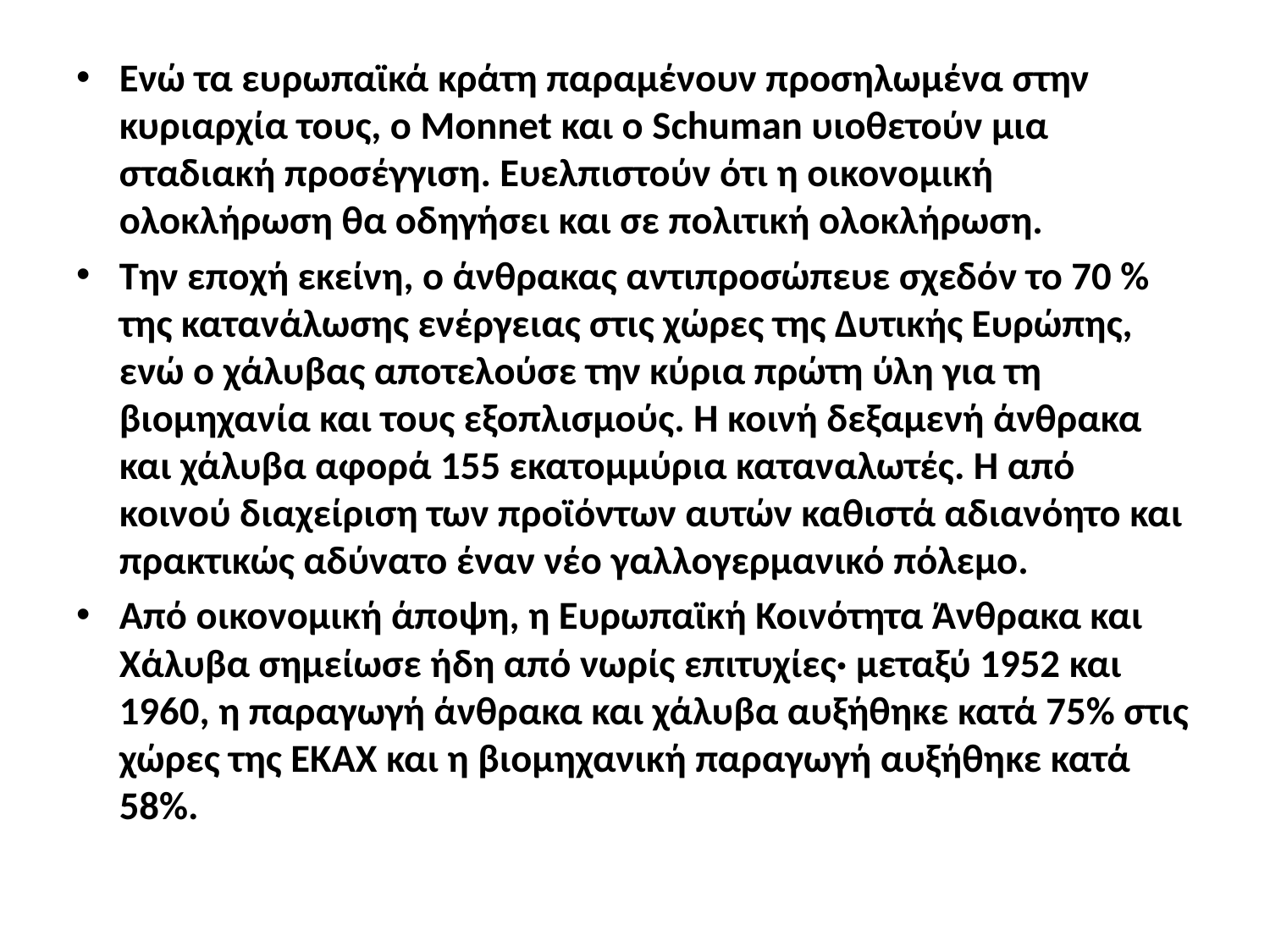

Ενώ τα ευρωπαϊκά κράτη παραμένουν προσηλωμένα στην κυριαρχία τους, ο Monnet και ο Schuman υιοθετούν μια σταδιακή προσέγγιση. Ευελπιστούν ότι η οικονομική ολοκλήρωση θα οδηγήσει και σε πολιτική ολοκλήρωση.
Την εποχή εκείνη, ο άνθρακας αντιπροσώπευε σχεδόν το 70 % της κατανάλωσης ενέργειας στις χώρες της Δυτικής Ευρώπης, ενώ ο χάλυβας αποτελούσε την κύρια πρώτη ύλη για τη βιομηχανία και τους εξοπλισμούς. Η κοινή δεξαμενή άνθρακα και χάλυβα αφορά 155 εκατομμύρια καταναλωτές. Η από κοινού διαχείριση των προϊόντων αυτών καθιστά αδιανόητο και πρακτικώς αδύνατο έναν νέο γαλλογερμανικό πόλεμο.
Από οικονομική άποψη, η Ευρωπαϊκή Κοινότητα Άνθρακα και Χάλυβα σημείωσε ήδη από νωρίς επιτυχίες· μεταξύ 1952 και 1960, η παραγωγή άνθρακα και χάλυβα αυξήθηκε κατά 75% στις χώρες της ΕΚΑΧ και η βιομηχανική παραγωγή αυξήθηκε κατά 58%.